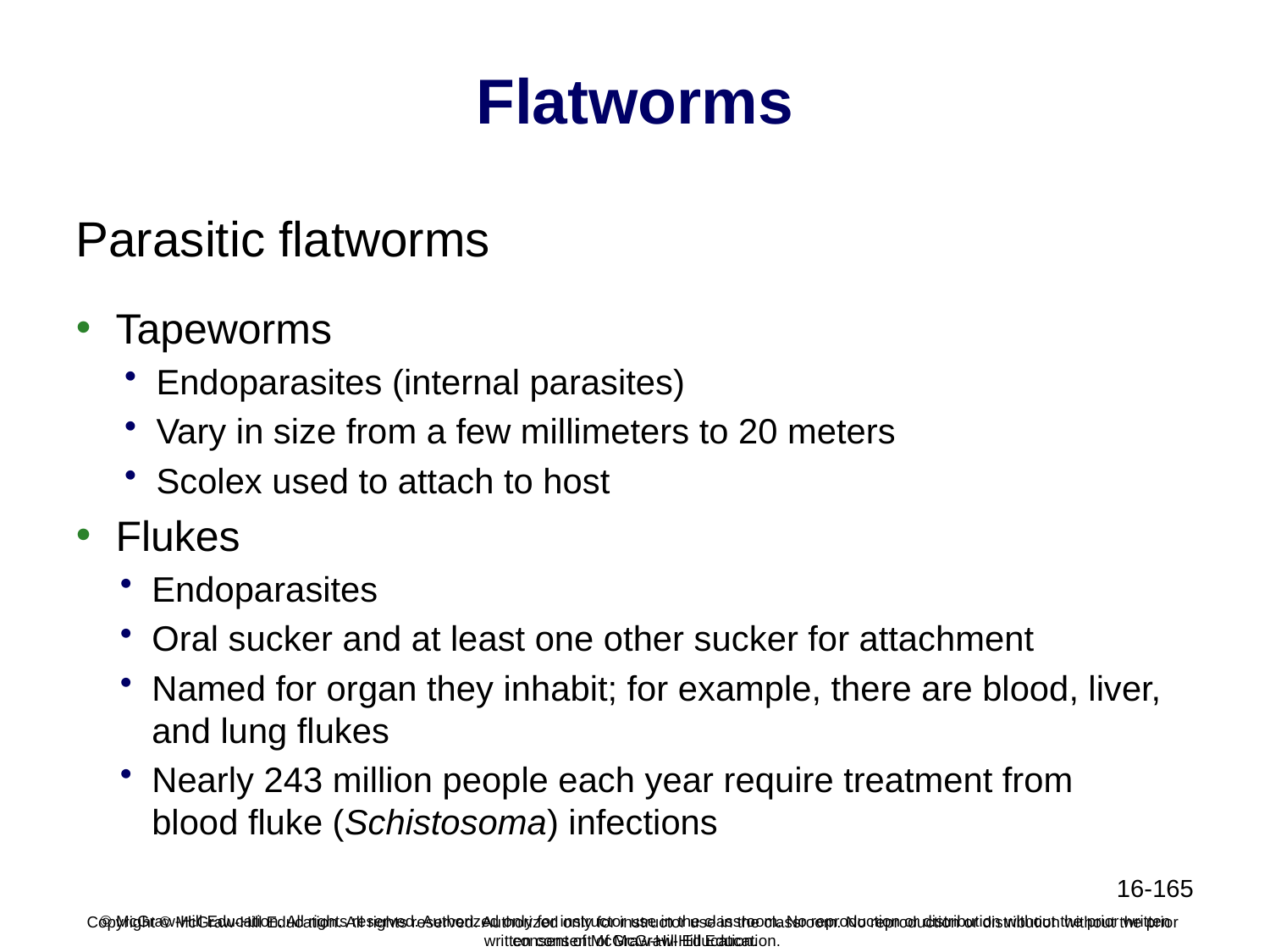

# Flatworms
Parasitic flatworms
Tapeworms
Endoparasites (internal parasites)
Vary in size from a few millimeters to 20 meters
Scolex used to attach to host
Flukes
Endoparasites
Oral sucker and at least one other sucker for attachment
Named for organ they inhabit; for example, there are blood, liver, and lung flukes
Nearly 243 million people each year require treatment from blood fluke (Schistosoma) infections